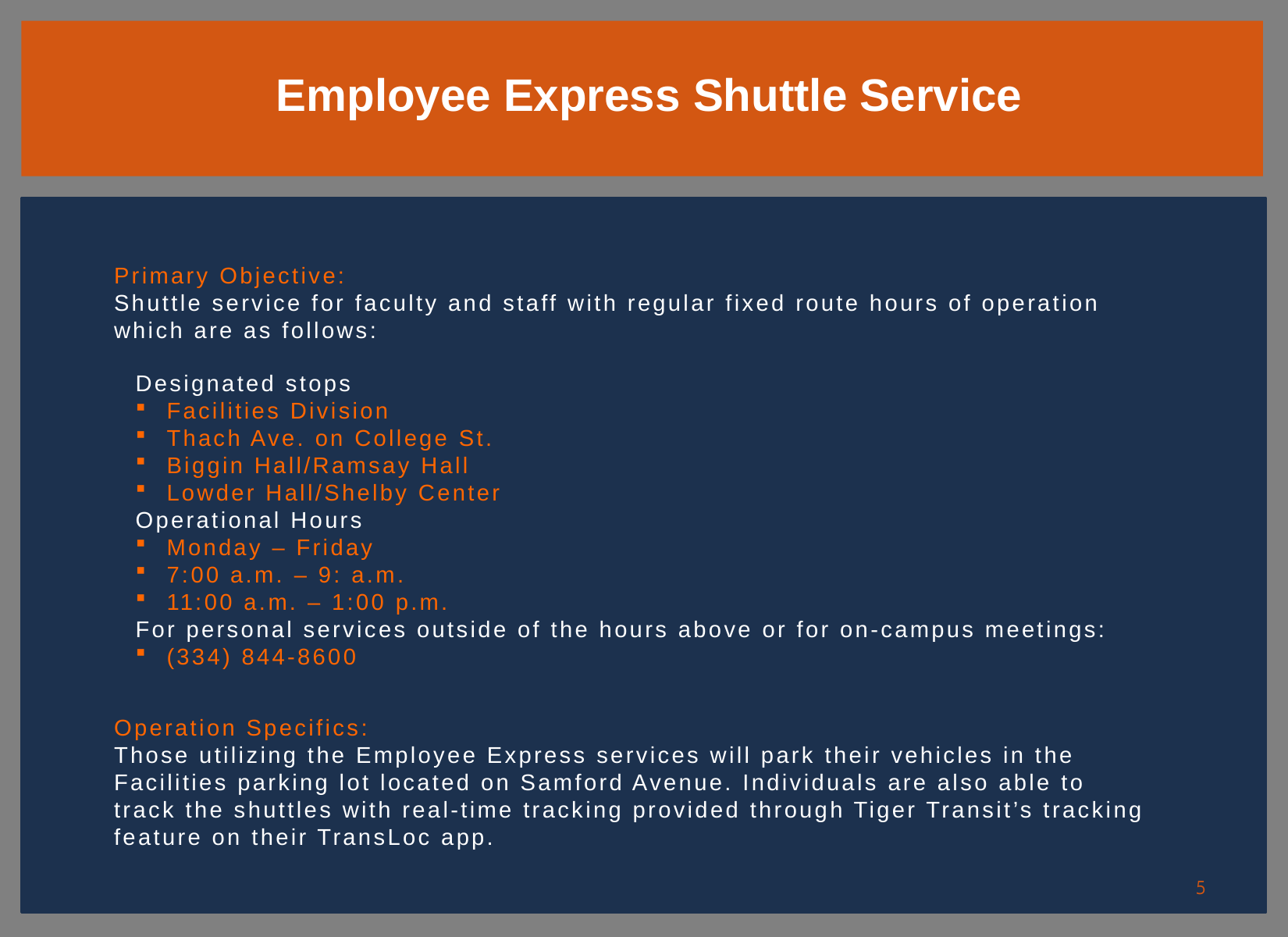

Employee Express Shuttle Service
Primary Objective:
Shuttle service for faculty and staff with regular fixed route hours of operation which are as follows:

Designated stops
Facilities Division
Thach Ave. on College St.
Biggin Hall/Ramsay Hall
Lowder Hall/Shelby Center
Operational Hours
Monday – Friday
7:00 a.m. – 9: a.m.
11:00 a.m. – 1:00 p.m.
For personal services outside of the hours above or for on-campus meetings:
(334) 844-8600

Operation Specifics:
Those utilizing the Employee Express services will park their vehicles in the Facilities parking lot located on Samford Avenue. Individuals are also able to track the shuttles with real-time tracking provided through Tiger Transit’s tracking feature on their TransLoc app.

5